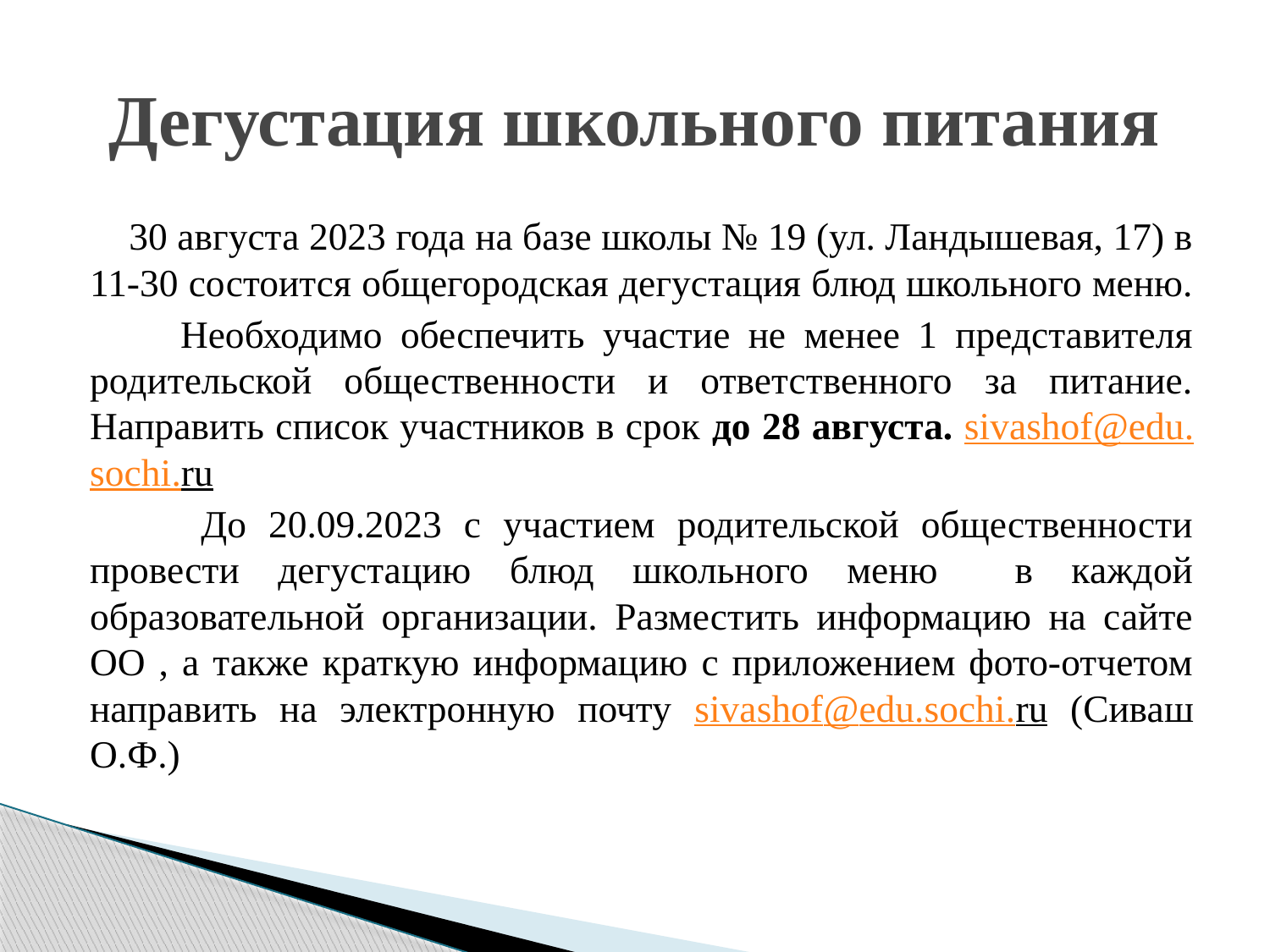

# Дегустация школьного питания
    30 августа 2023 года на базе школы № 19 (ул. Ландышевая, 17) в 11-30 состоится общегородская дегустация блюд школьного меню.
     Необходимо обеспечить участие не менее 1 представителя родительской общественности и ответственного за питание. Направить список участников в срок до 28 августа. sivashof@edu.sochi.ru
     До 20.09.2023 с участием родительской общественности провести дегустацию блюд школьного меню  в каждой образовательной организации. Разместить информацию на сайте ОО , а также краткую информацию с приложением фото-отчетом направить на электронную почту sivashof@edu.sochi.ru (Сиваш О.Ф.)